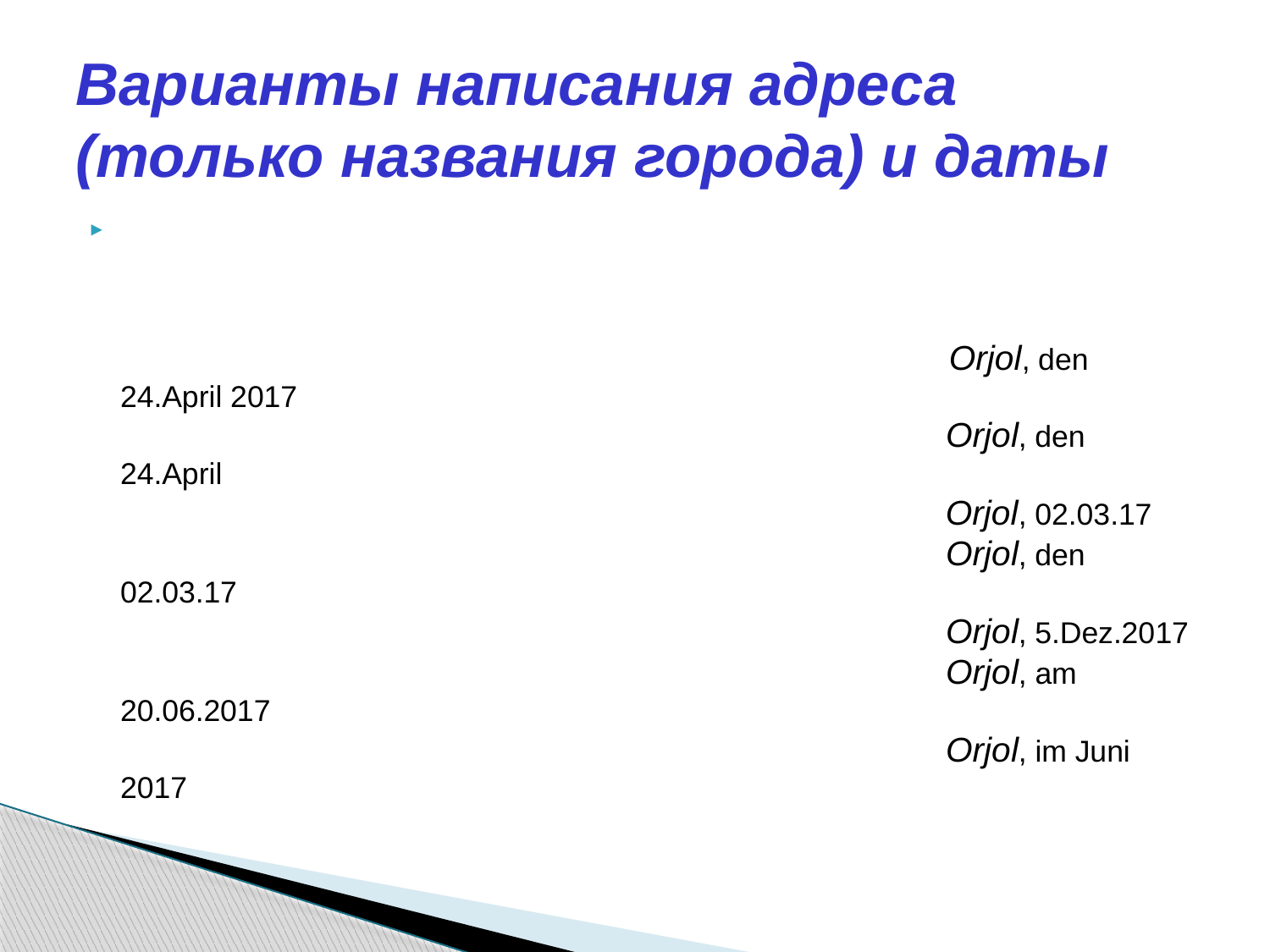

# Варианты написания адреса (только названия города) и даты
                                                                                       Orjol, den 24.April 2017
                                                                                                    Orjol, den 24.April
                                                                                                    Orjol, 02.03.17
                                                                                                    Orjol, den 02.03.17
                                                                                                    Orjol, 5.Dez.2017
                                                                                                    Orjol, am 20.06.2017
                                                                                                    Orjol, im Juni 2017